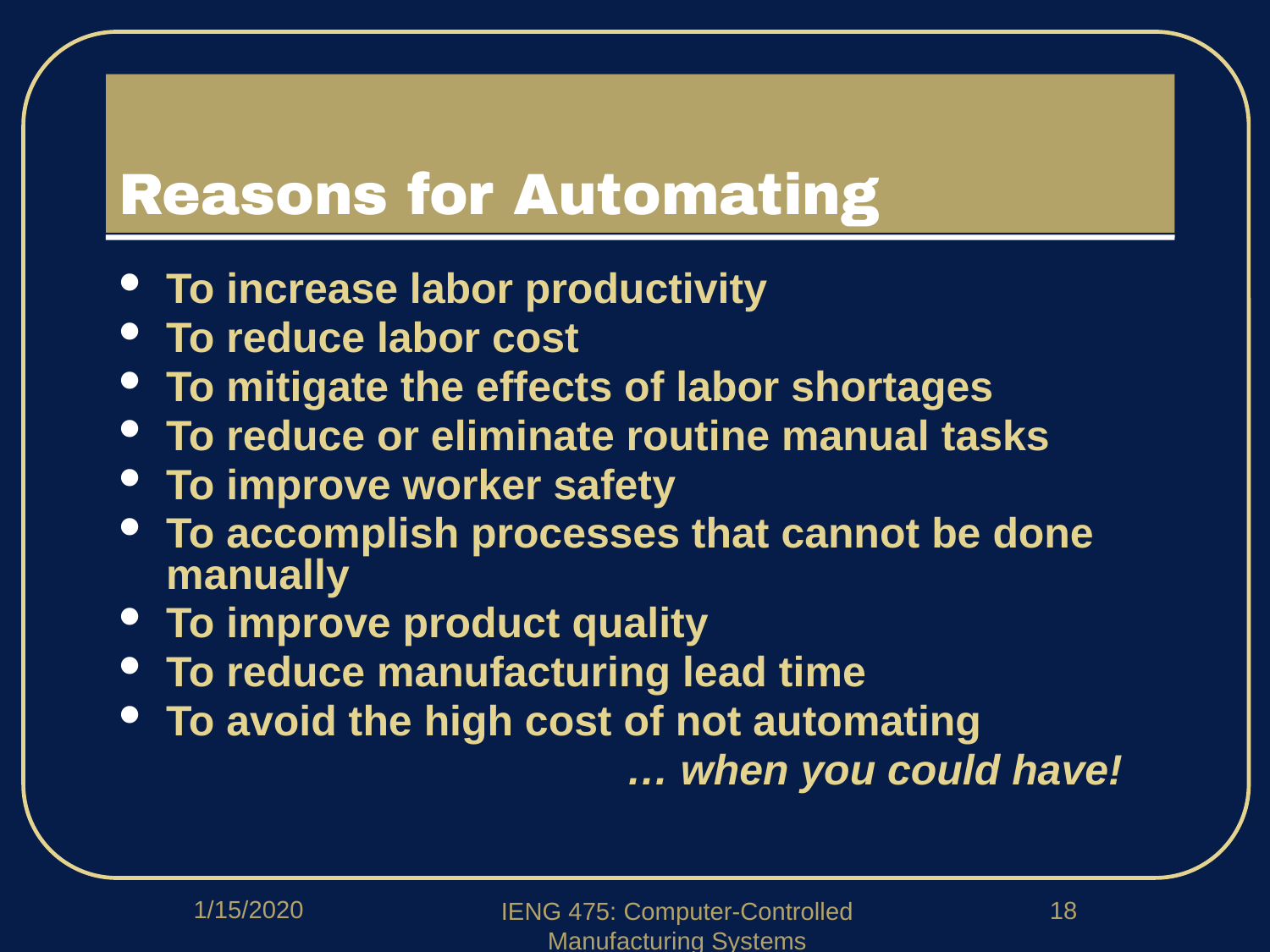

# Reasons for Automating
To increase labor productivity
To reduce labor cost
To mitigate the effects of labor shortages
To reduce or eliminate routine manual tasks
To improve worker safety
To accomplish processes that cannot be done manually
To improve product quality
To reduce manufacturing lead time
To avoid the high cost of not automating
				… when you could have!
1/15/2020
18
IENG 475: Computer-Controlled Manufacturing Systems